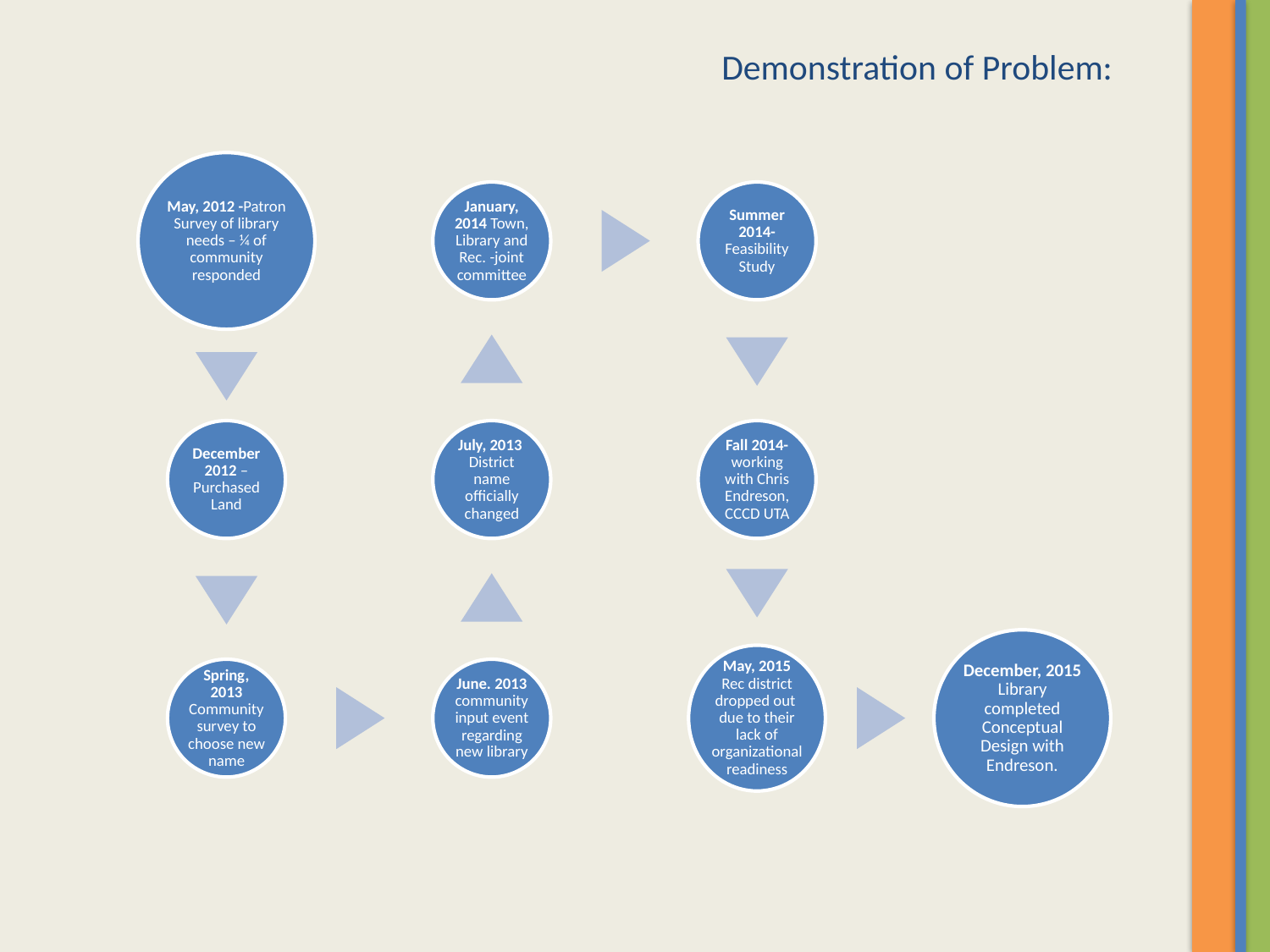

Demonstration of Problem:

May, 2012 -Patron Survey of library needs – ¼ of community responded
December 2012 – Purchased Land
Spring, 2013 Community survey to choose new name
June. 2013 community input event regarding new library
July, 2013  District name officially changed
January, 2014 Town, Library and Rec. -joint committee
Summer 2014- Feasibility Study
Fall 2014- working with Chris Endreson, CCCD UTA
May, 2015 Rec district dropped out  due to their lack of organizational readiness
December, 2015 Library completed Conceptual Design with Endreson.